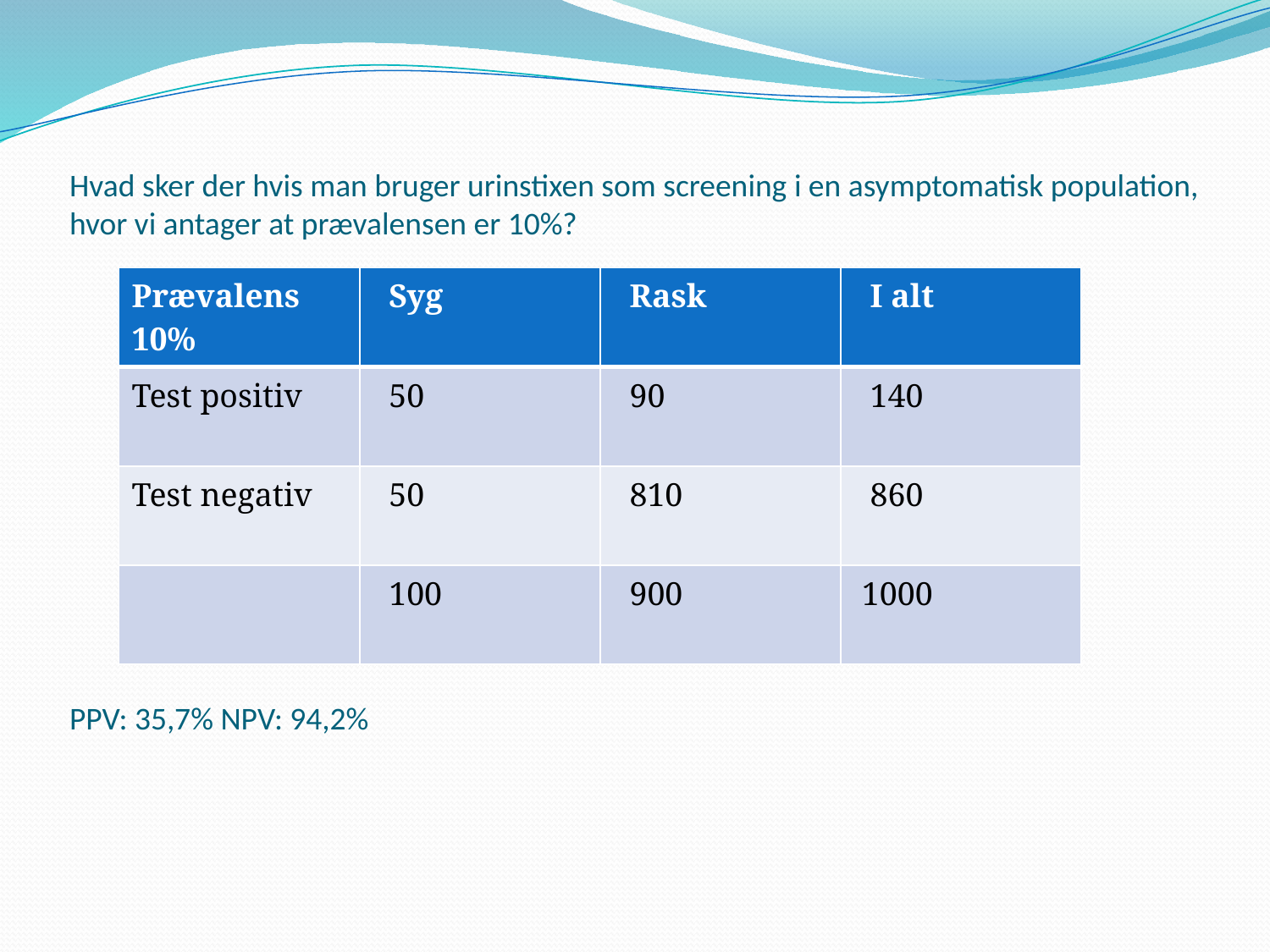

# Hvad sker der hvis man bruger urinstixen som screening i en asymptomatisk population, hvor vi antager at prævalensen er 10%? PPV: 35,7% NPV: 94,2%
| Prævalens 10% | Syg | Rask | I alt |
| --- | --- | --- | --- |
| Test positiv | 50 | 90 | 140 |
| Test negativ | 50 | 810 | 860 |
|  | 100 | 900 | 1000 |